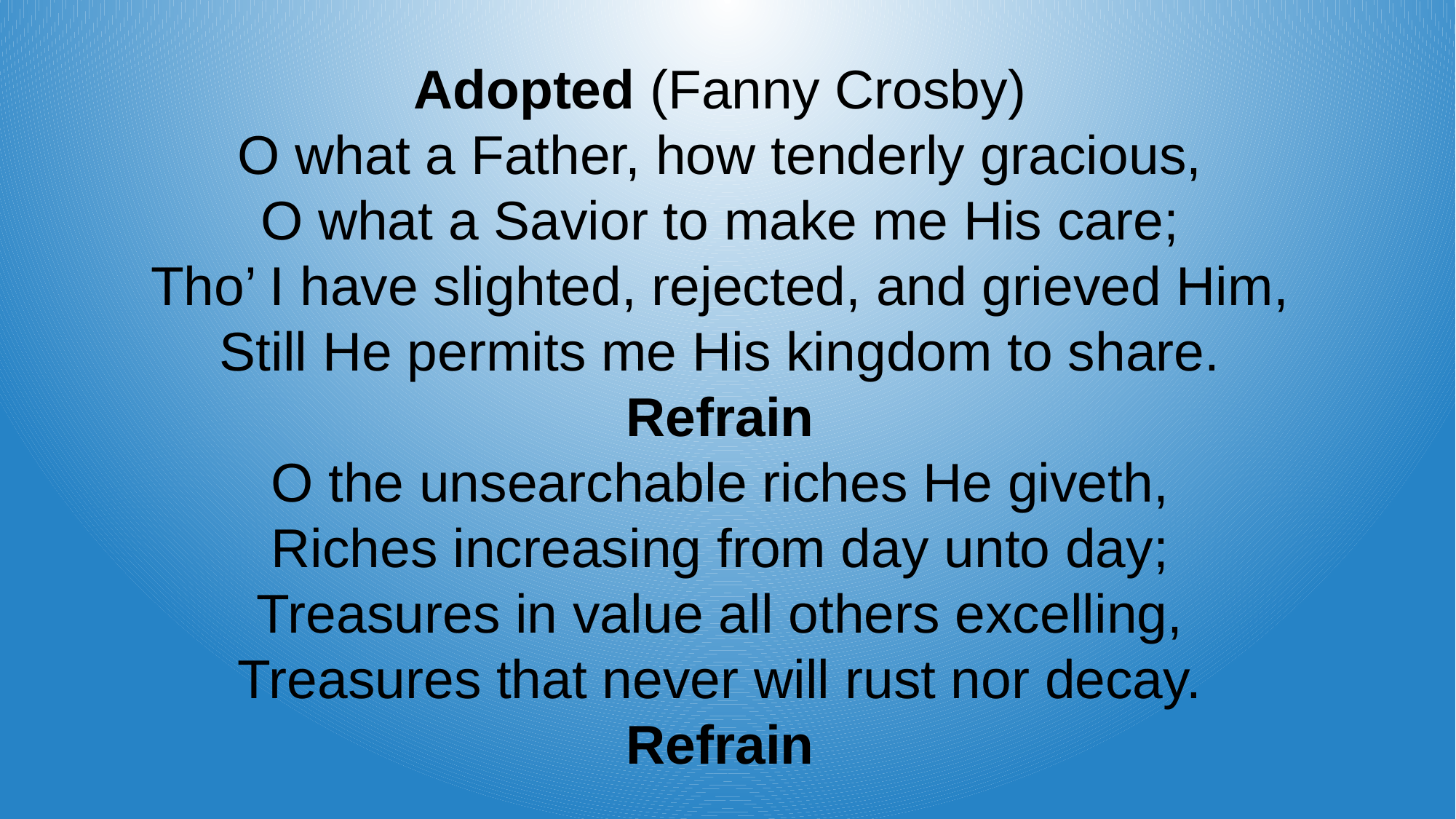

Adopted (Fanny Crosby)
O what a Father, how tenderly gracious,
O what a Savior to make me His care;
Tho’ I have slighted, rejected, and grieved Him,
Still He permits me His kingdom to share.
Refrain
O the unsearchable riches He giveth,
Riches increasing from day unto day;
Treasures in value all others excelling,
Treasures that never will rust nor decay.
Refrain